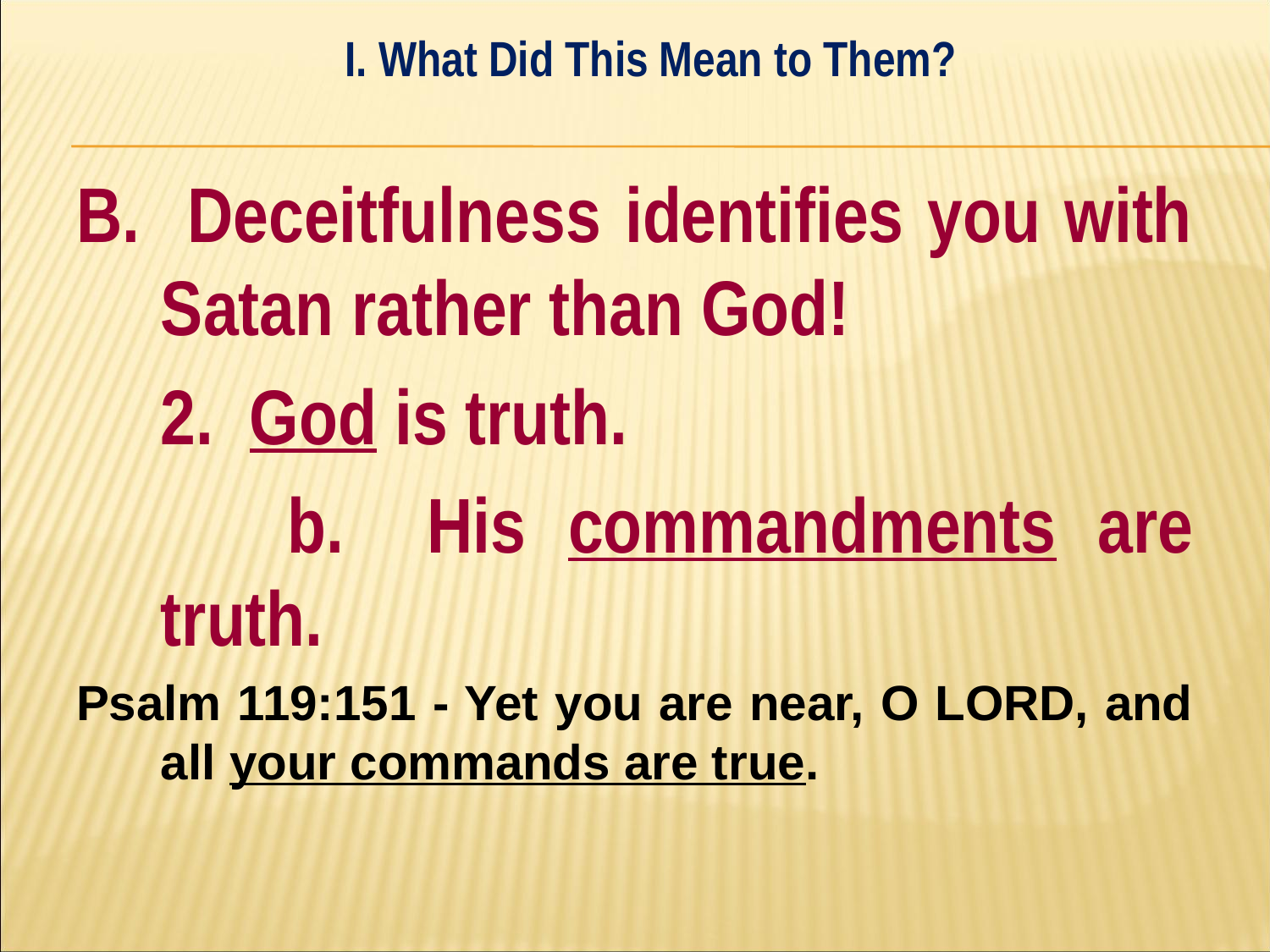

I. What Did This Mean to Them?
#
B.  Deceitfulness identifies you with Satan rather than God!
	2.  God is truth.
		b.  His commandments are truth.
Psalm 119:151 - Yet you are near, O LORD, and all your commands are true.